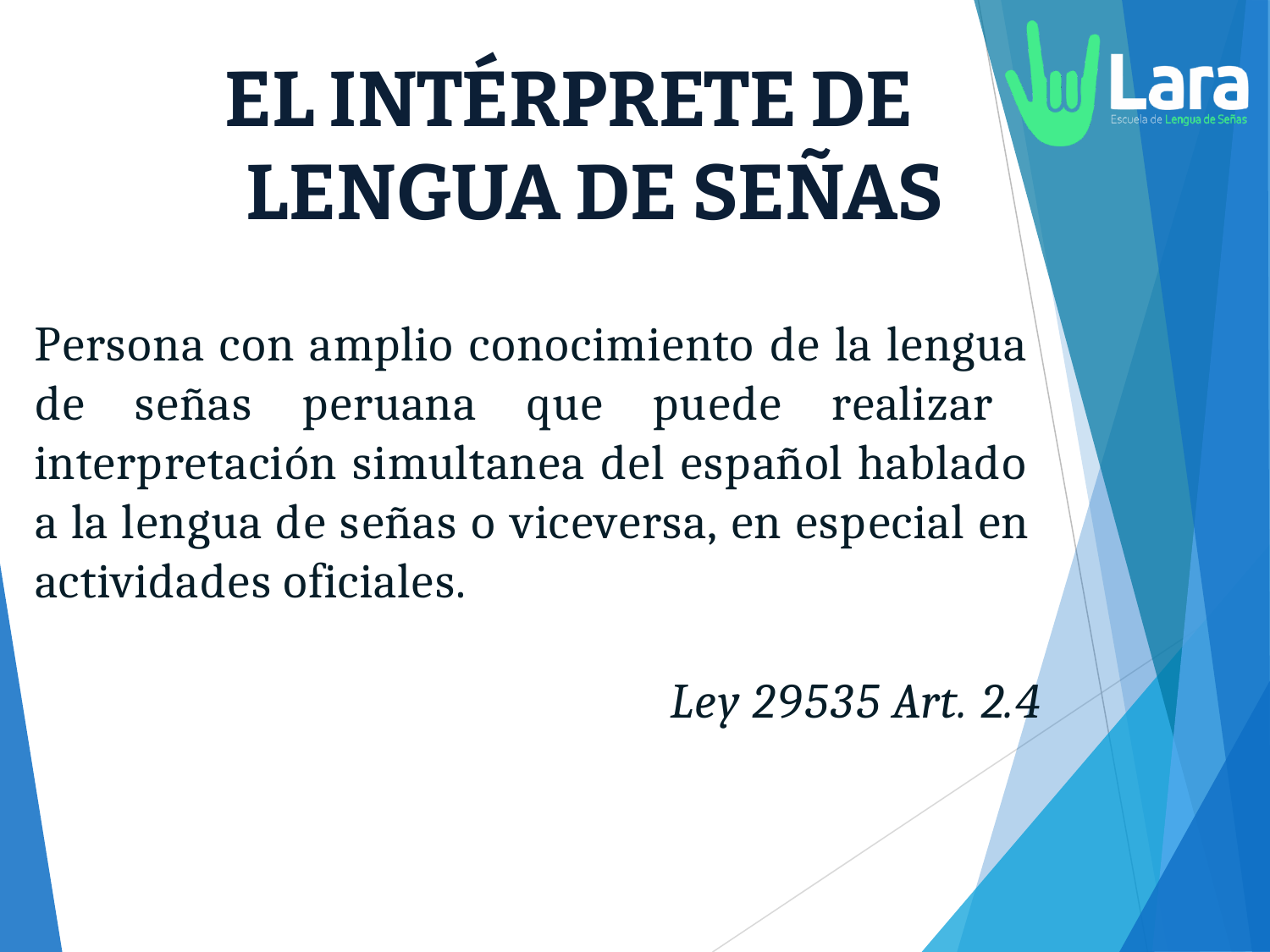

# EL INTÉRPRETE DE  LENGUA DE SEÑAS
Persona con amplio conocimiento de la lengua  de señas peruana que puede realizar  interpretación simultanea del español hablado  a la lengua de señas o viceversa, en especial en  actividades oficiales.

Ley 29535 Art. 2.4